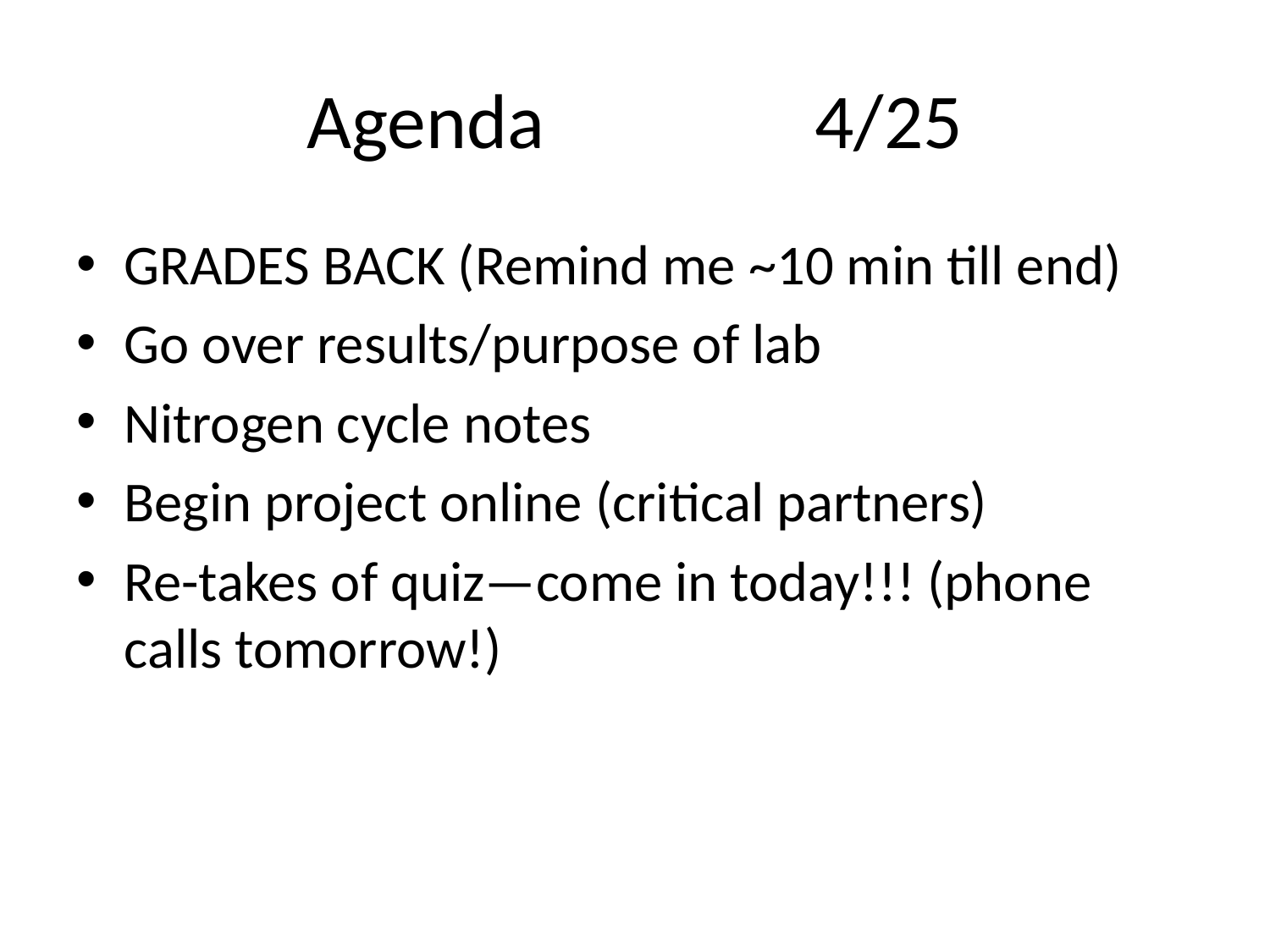

# Agenda			4/25
GRADES BACK (Remind me ~10 min till end)
Go over results/purpose of lab
Nitrogen cycle notes
Begin project online (critical partners)
Re-takes of quiz—come in today!!! (phone calls tomorrow!)